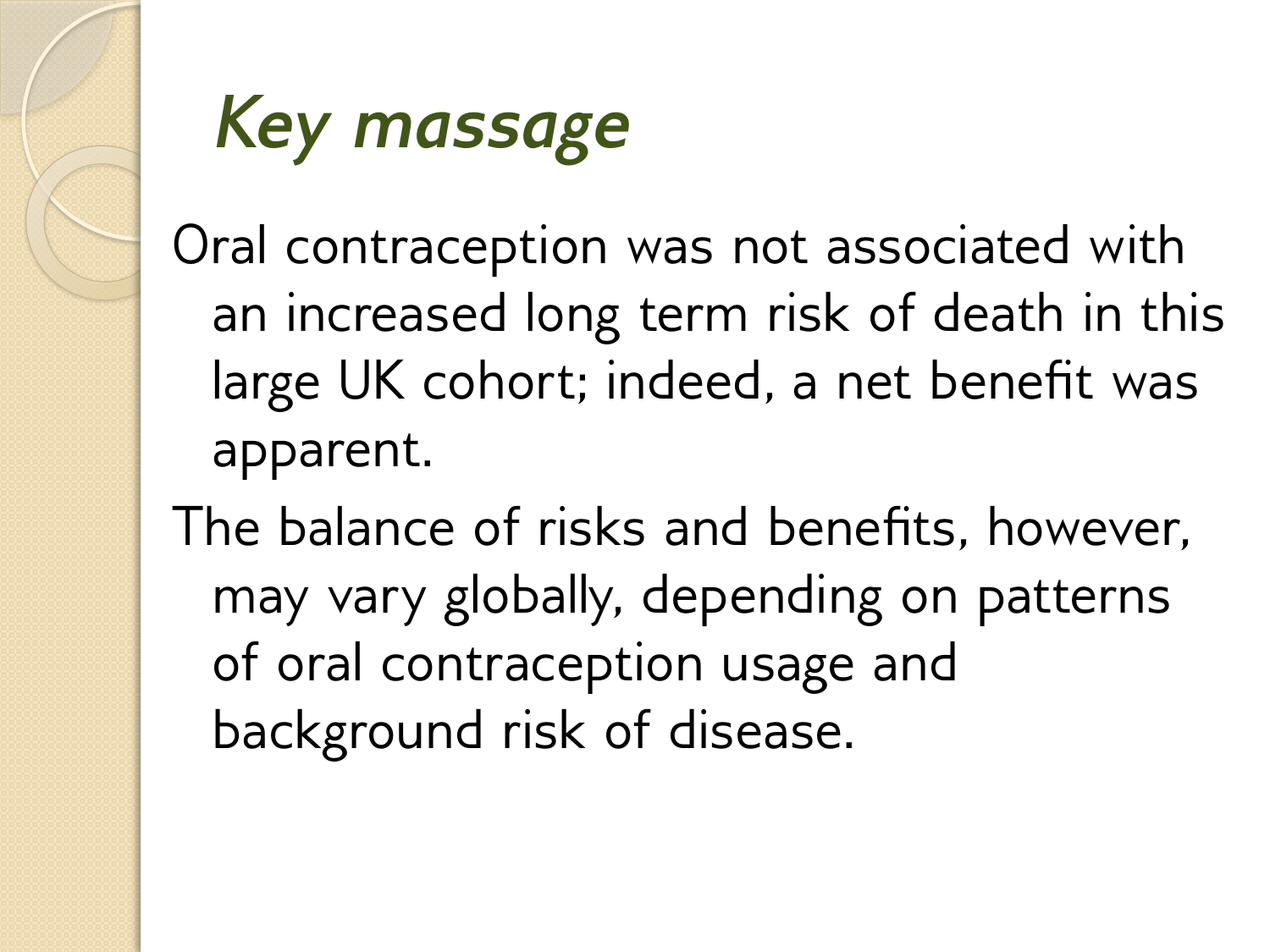

# Key massage
Oral contraception was not associated with an increased long term risk of death in this large UK cohort; indeed, a net benefit was apparent.
The balance of risks and benefits, however, may vary globally, depending on patterns of oral contraception usage and background risk of disease.